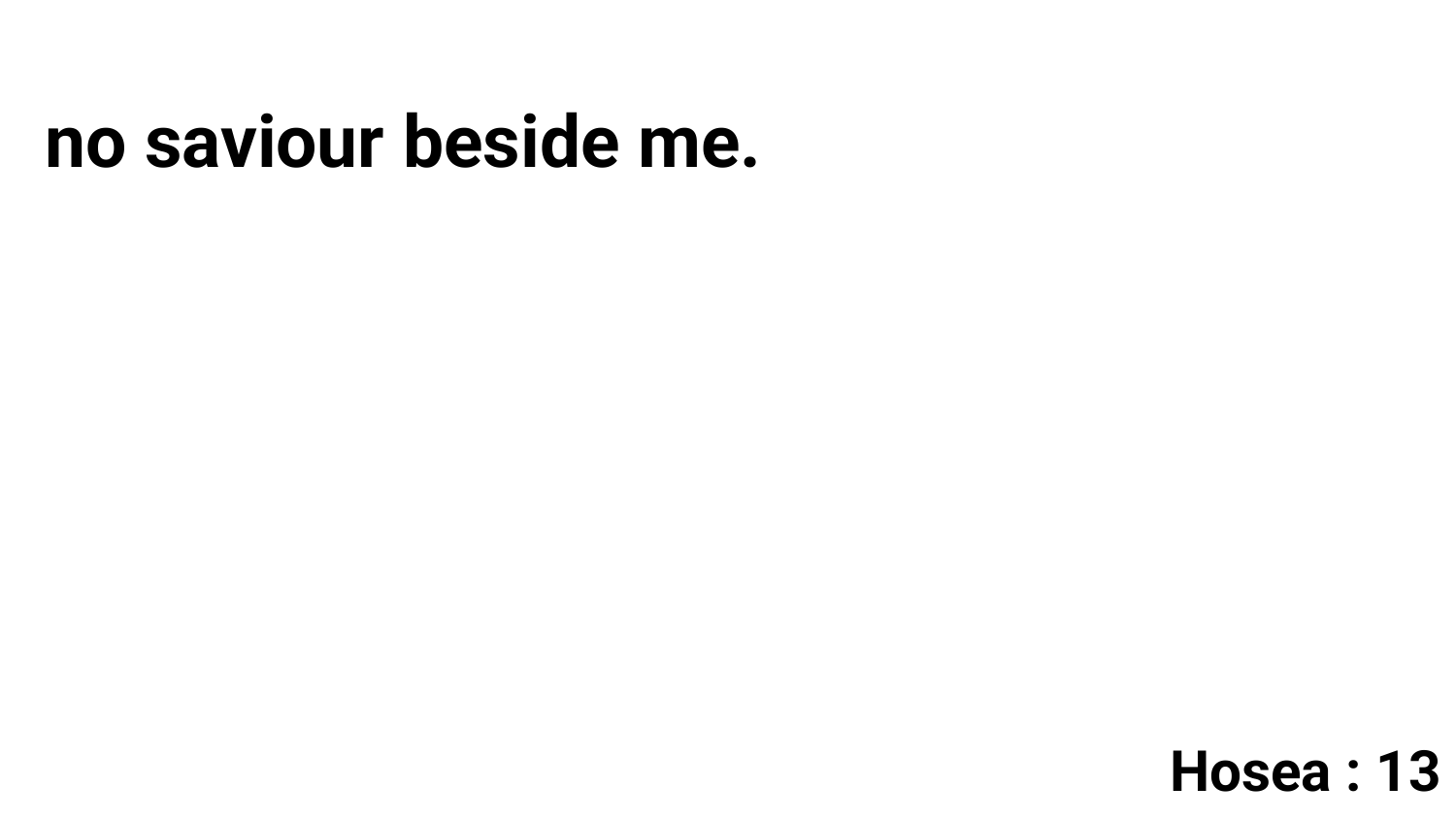

no saviour beside me.
Hosea : 13